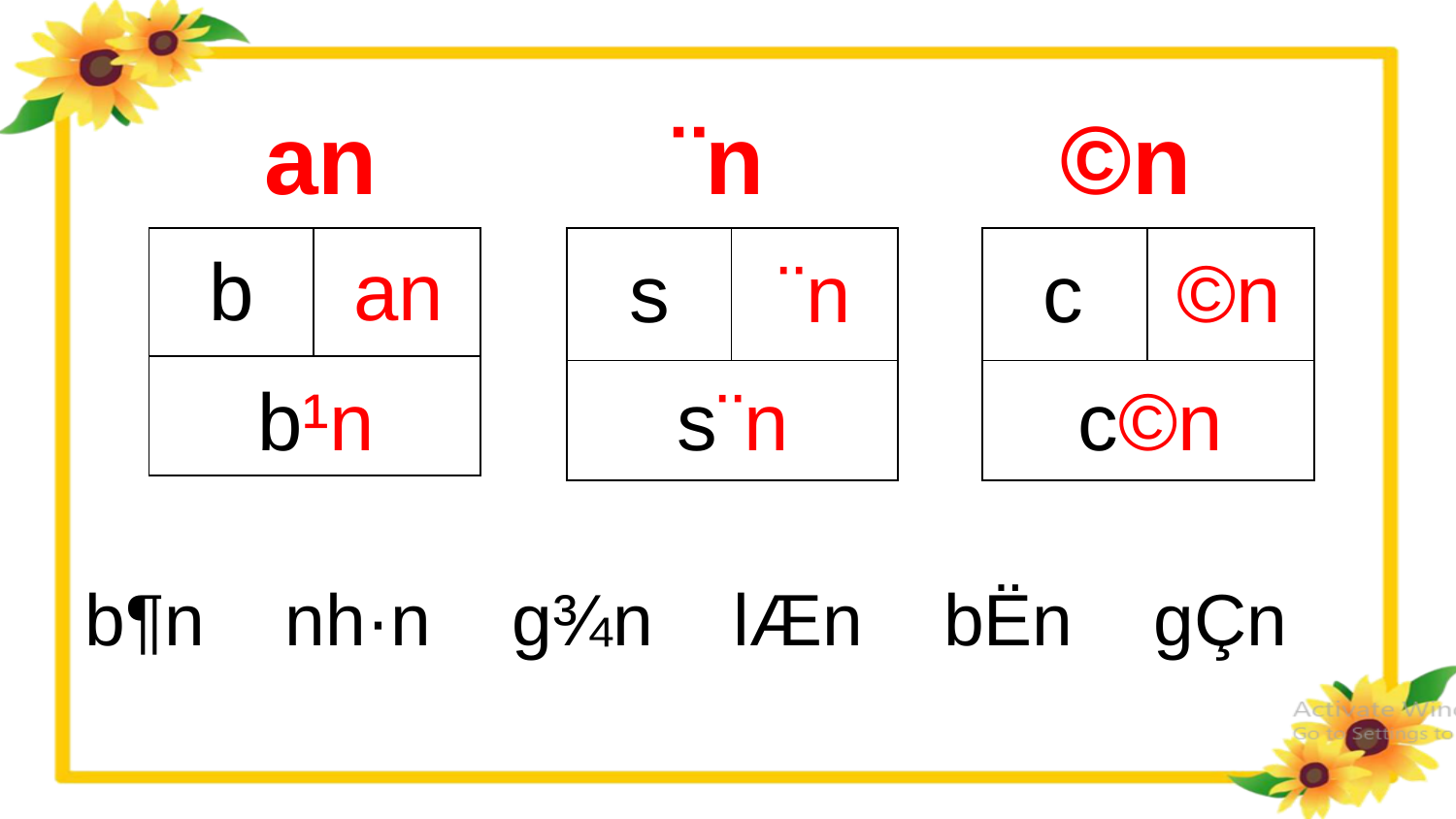

an           ¨n           ©n
|  |  |
| --- | --- |
|  |  |
|  |  |
| --- | --- |
|  |  |
|  |  |
| --- | --- |
|  |  |
b
an
s
¨n
c
©n
b¹n
s¨n
c©n
b¶n    nh·n    g¾n    lÆn    bËn    gÇn